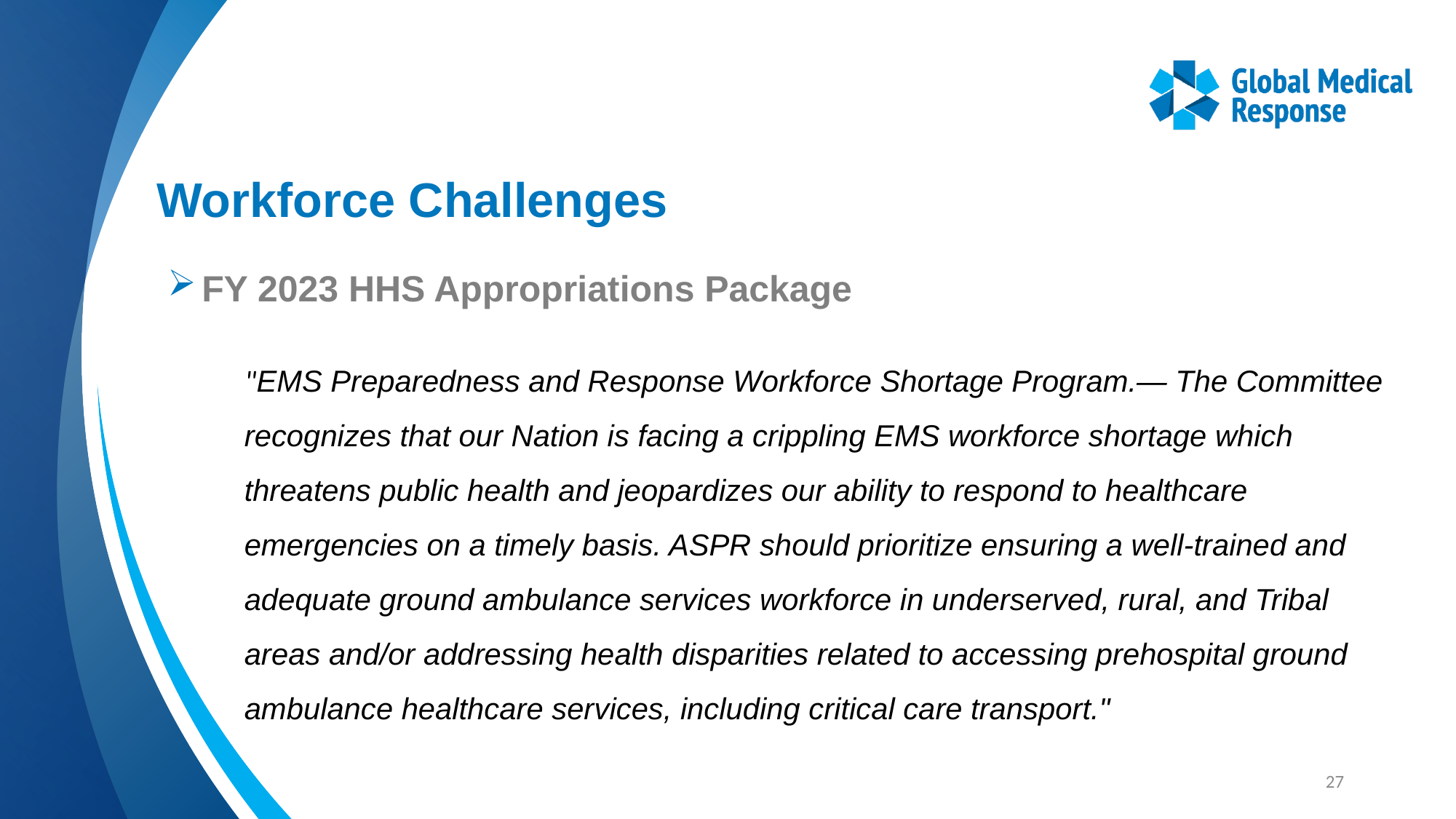

# Workforce Challenges
FY 2023 HHS Appropriations Package

"EMS Preparedness and Response Workforce Shortage Program.— The Committee recognizes that our Nation is facing a crippling EMS workforce shortage which threatens public health and jeopardizes our ability to respond to healthcare emergencies on a timely basis. ASPR should prioritize ensuring a well-trained and adequate ground ambulance services workforce in underserved, rural, and Tribal areas and/or addressing health disparities related to accessing prehospital ground ambulance healthcare services, including critical care transport."
27